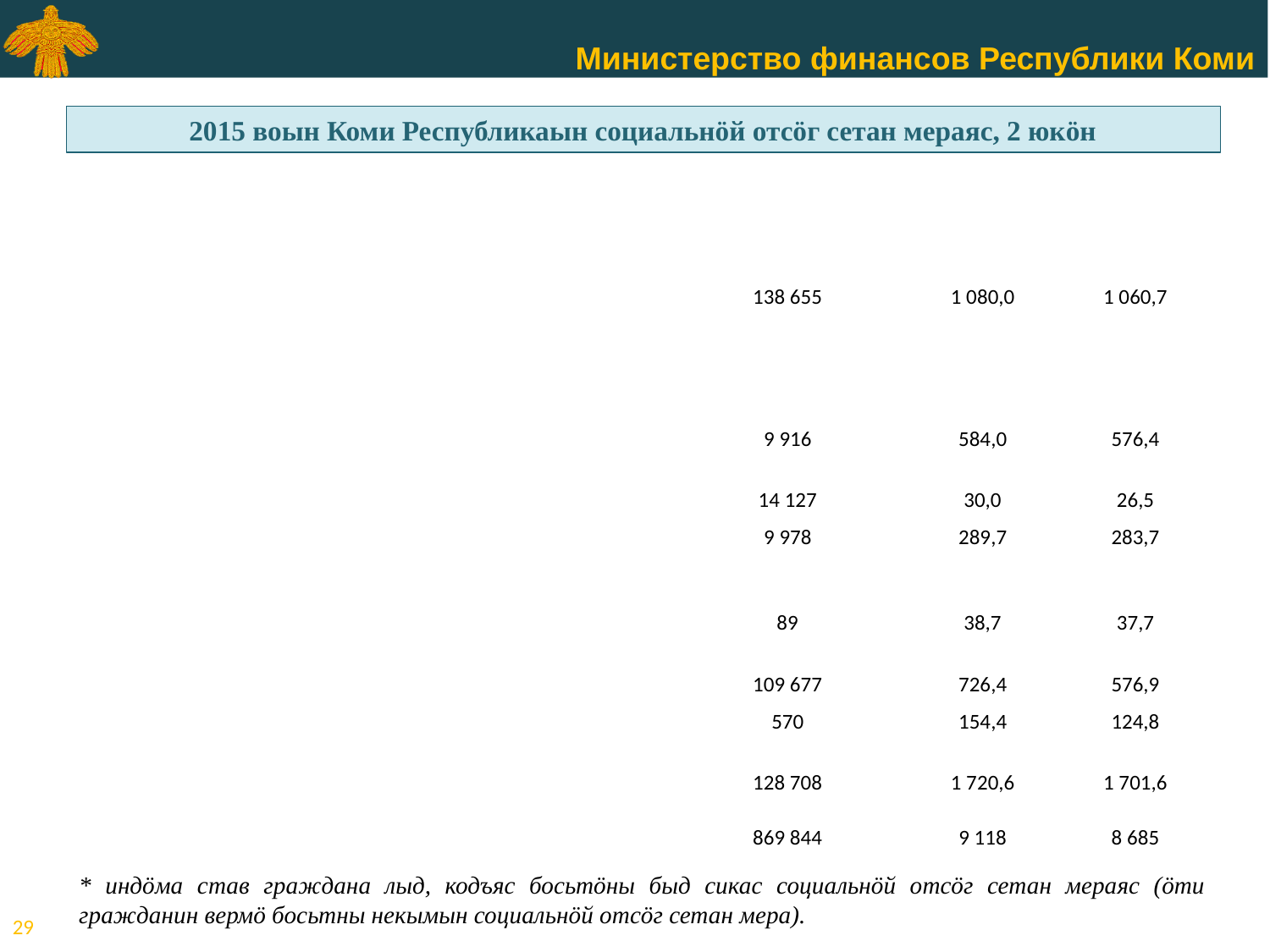

2015 воын Коми Республикаын социальнӧй отсӧг сетан мераяс, 2 юкӧн
|  | Социальнӧй отсӧг мераяс босьтысь граждана лыд\*, морт | Водзвыв урчитӧма, млн. шайт | Збыльмӧдӧма, млн. шайт |
| --- | --- | --- | --- |
| уджвывса ветеранъяслы, тылын уджалысьяслы, реабилитируйтӧм йӧзлы да йӧзлы, кодъяс веськавлісны политическӧй репрессияяс улӧ, социальнӧй отсӧг сетан мераяс | 138 655 | 1 080,0 | 1 060,7 |
| бать-мамтӧм, бать-мам дӧзьӧртӧг кольӧм челядьлы социальнӧй отсӧг сетан мераяс | 9 916 | 584,0 | 576,4 |
| уджтӧмалысь гражданалы пособие | 14 127 | 30,0 | 26,5 |
| сиктын олысь сьӧмкуд юкӧнса учреждениеясын уджалысьяслы оланін да коммунальнӧй услугаясысь мынтысьӧм | 9 978 | 289,7 | 283,7 |
| сиктӧ уджавны воӧм медицина уджалысьяслы компенсация мынтӧм | 89 | 38,7 | 37,7 |
| гражданаӧс лекарствоӧн могмӧдӧм | 109 677 | 726,4 | 576,9 |
| том семьяяслы стрӧитчӧм вылӧ социальнӧй отсӧг сетан мераяс | 570 | 154,4 | 124,8 |
| мукӧд категориялы социальнӧй отсӧг сетан мераяс | 128 708 | 1 720,6 | 1 701,6 |
| Сьӧмӧн могмӧдан став ӧшмӧс тшӧт весьтӧ социальнӧй отсӧг сетан мераяс СТАВНАС | 869 844 | 9 118 | 8 685 |
* индӧма став граждана лыд, кодъяс босьтӧны быд сикас социальнӧй отсӧг сетан мераяс (ӧти гражданин вермӧ босьтны некымын социальнӧй отсӧг сетан мера).
29